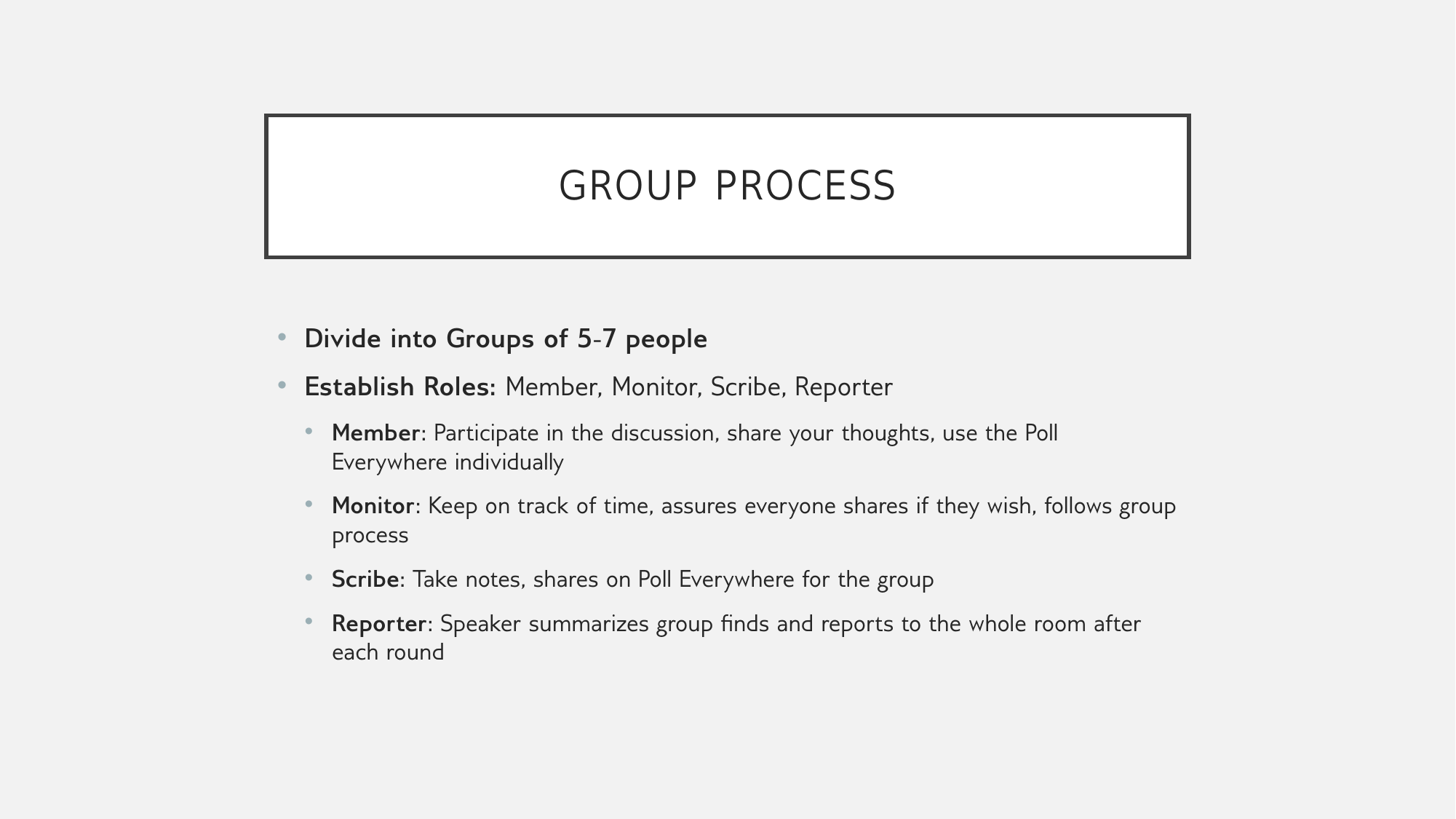

# Group Process
Divide into Groups of 5-7 people
Establish Roles: Member, Monitor, Scribe, Reporter
Member: Participate in the discussion, share your thoughts, use the Poll Everywhere individually
Monitor: Keep on track of time, assures everyone shares if they wish, follows group process
Scribe: Take notes, shares on Poll Everywhere for the group
Reporter: Speaker summarizes group finds and reports to the whole room after each round